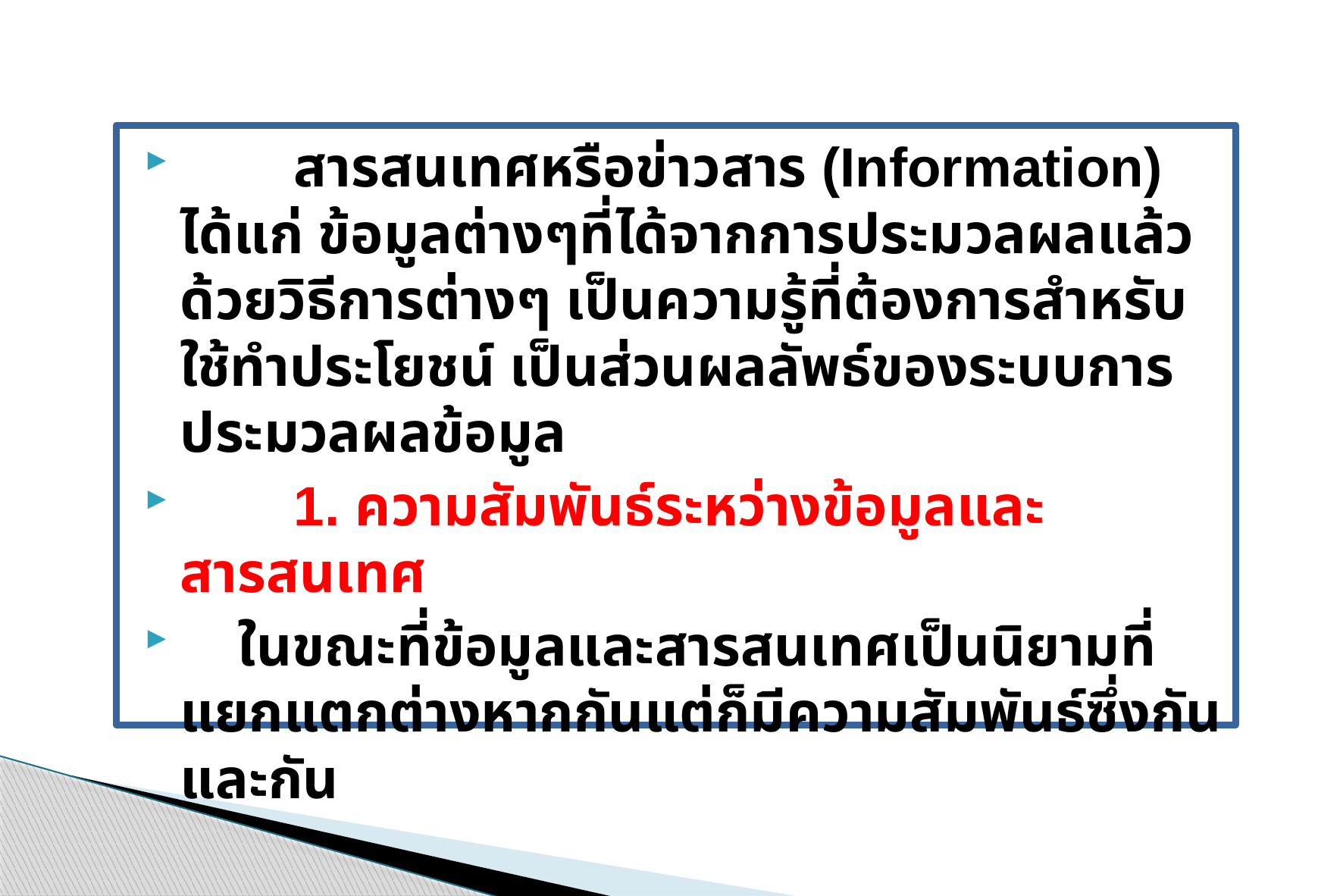

สารสนเทศหรือข่าวสาร (Information) ได้แก่ ข้อมูลต่างๆที่ได้จากการประมวลผลแล้วด้วยวิธีการต่างๆ เป็นความรู้ที่ต้องการสำหรับใช้ทำประโยชน์ เป็นส่วนผลลัพธ์ของระบบการประมวลผลข้อมูล
	1. ความสัมพันธ์ระหว่างข้อมูลและสารสนเทศ
    ในขณะที่ข้อมูลและสารสนเทศเป็นนิยามที่แยกแตกต่างหากกันแต่ก็มีความสัมพันธ์ซึ่งกันและกัน